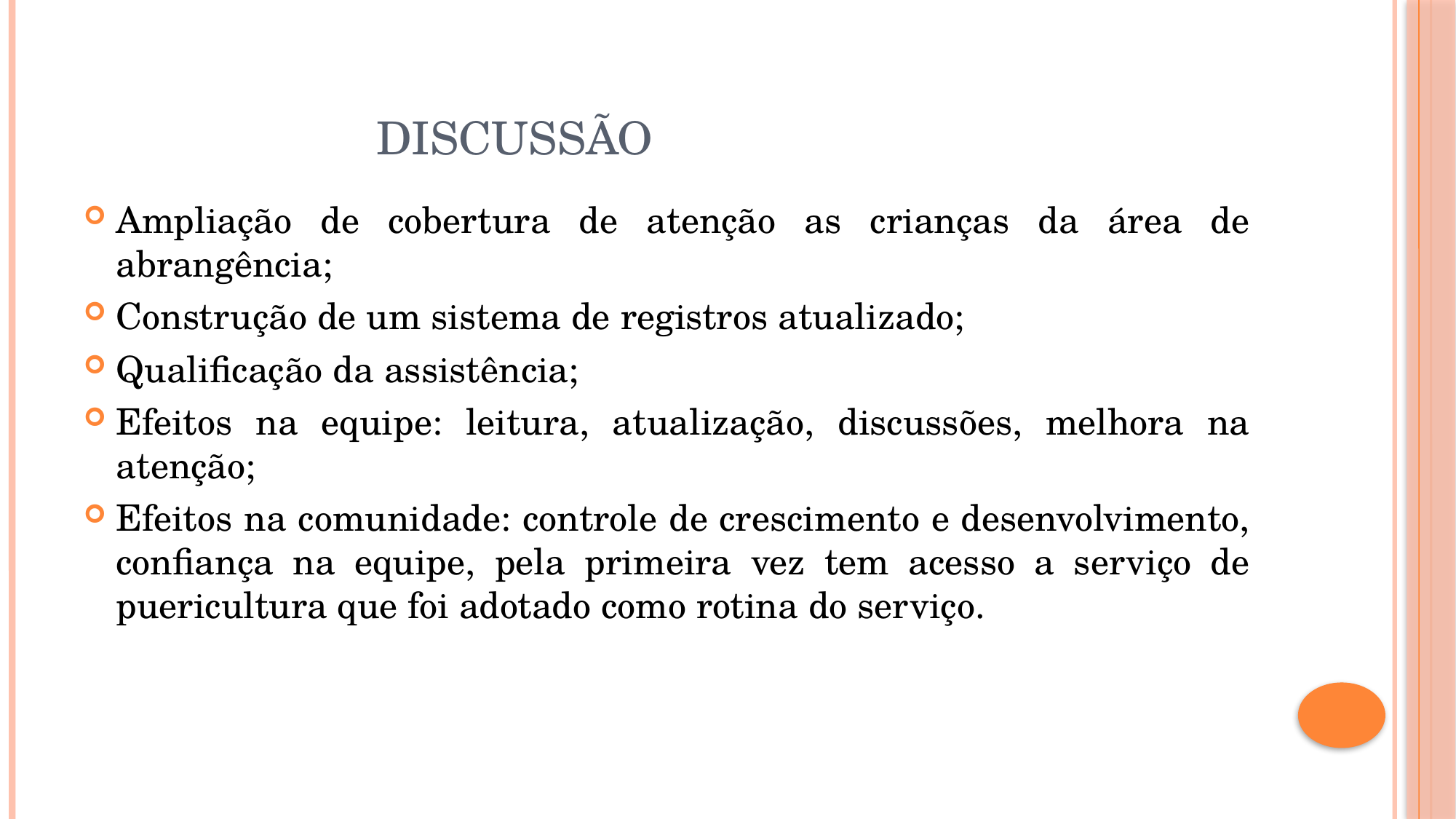

# Discussão
Ampliação de cobertura de atenção as crianças da área de abrangência;
Construção de um sistema de registros atualizado;
Qualificação da assistência;
Efeitos na equipe: leitura, atualização, discussões, melhora na atenção;
Efeitos na comunidade: controle de crescimento e desenvolvimento, confiança na equipe, pela primeira vez tem acesso a serviço de puericultura que foi adotado como rotina do serviço.